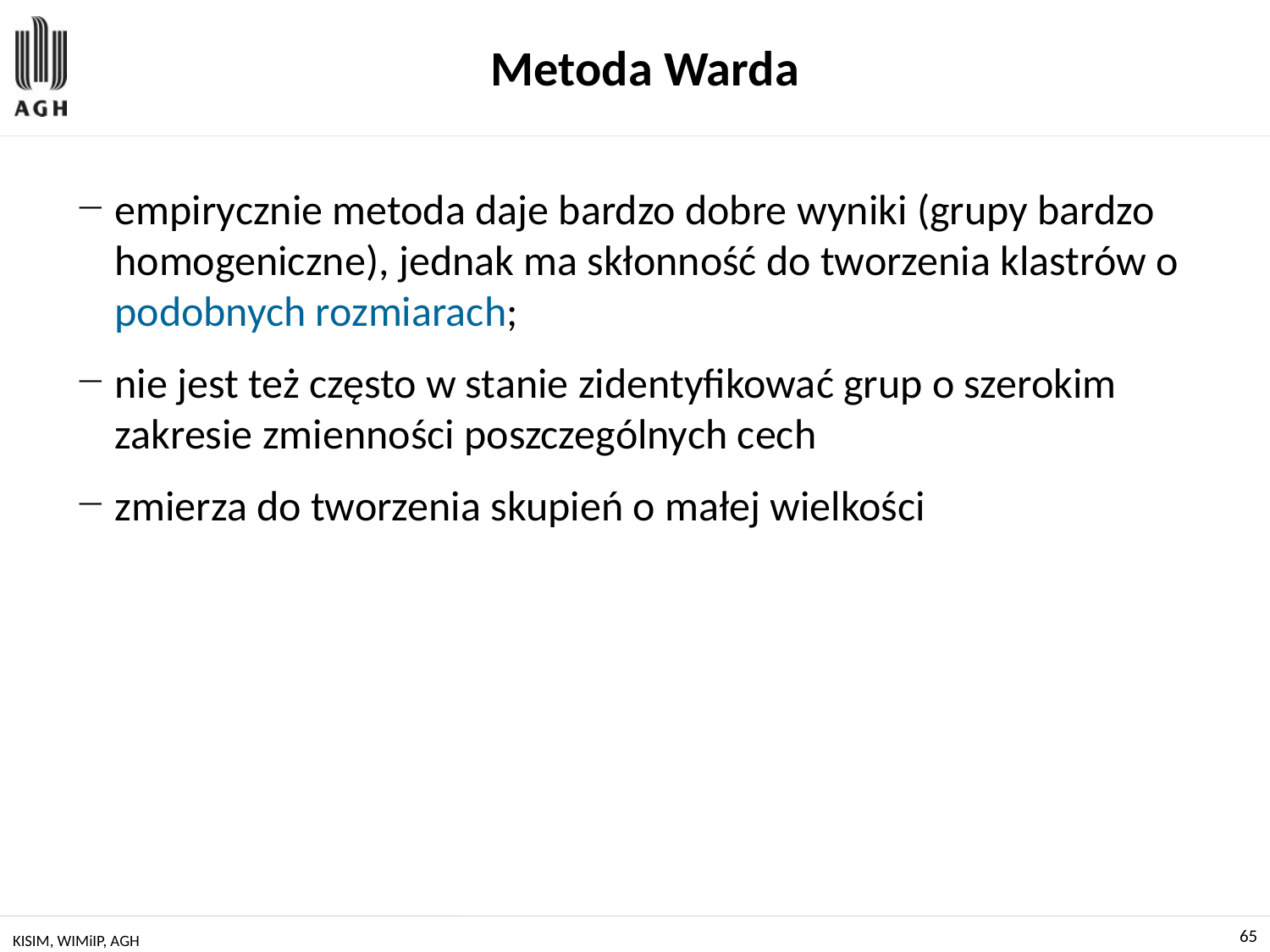

# Metoda Warda
empirycznie metoda daje bardzo dobre wyniki (grupy bardzo homogeniczne), jednak ma skłonność do tworzenia klastrów o podobnych rozmiarach;
nie jest też często w stanie zidentyfikować grup o szerokim zakresie zmienności poszczególnych cech
zmierza do tworzenia skupień o małej wielkości
KISIM, WIMiIP, AGH